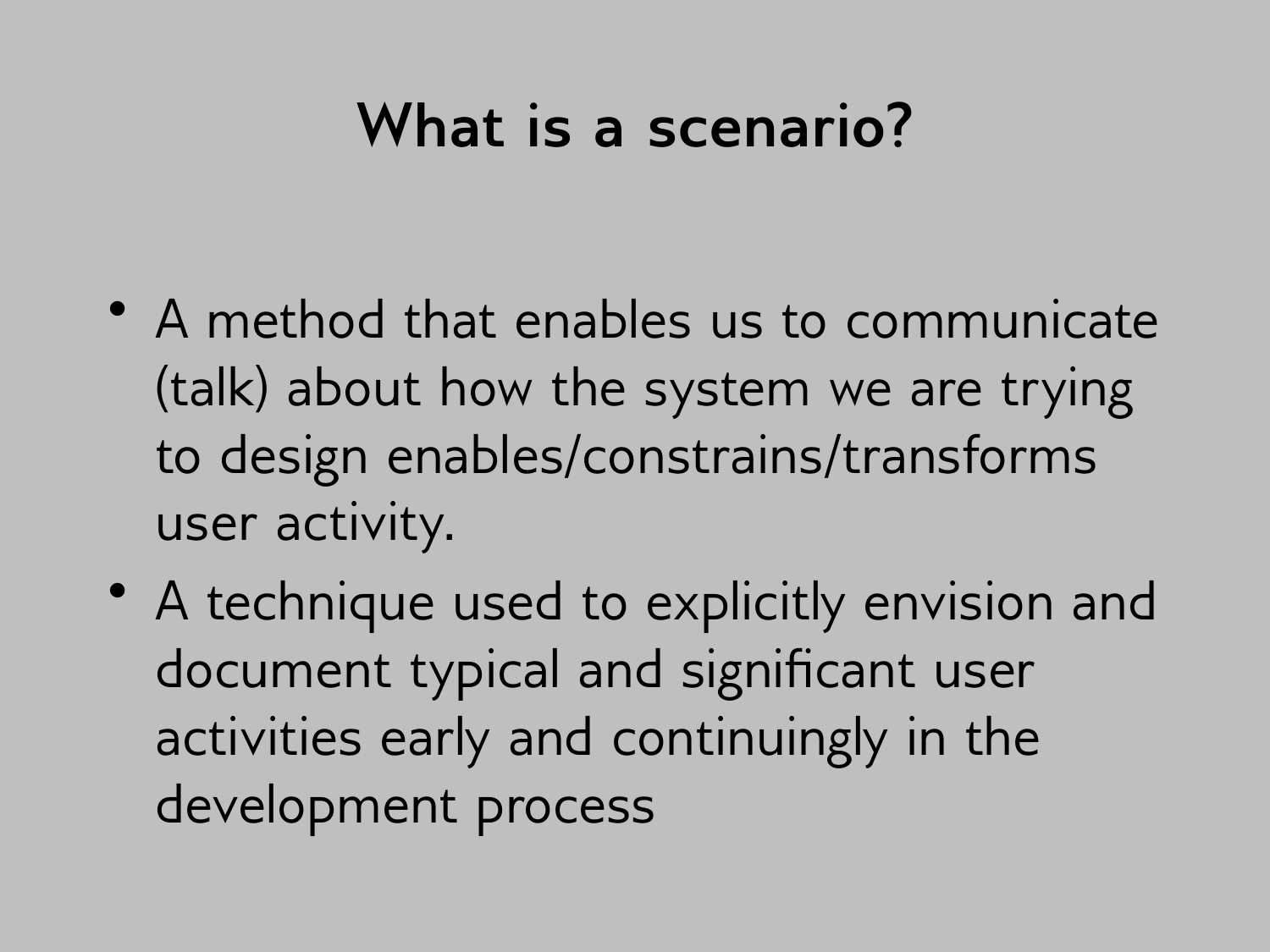

# What is a scenario?
A method that enables us to communicate (talk) about how the system we are trying to design enables/constrains/transforms user activity.
A technique used to explicitly envision and document typical and significant user activities early and continuingly in the development process